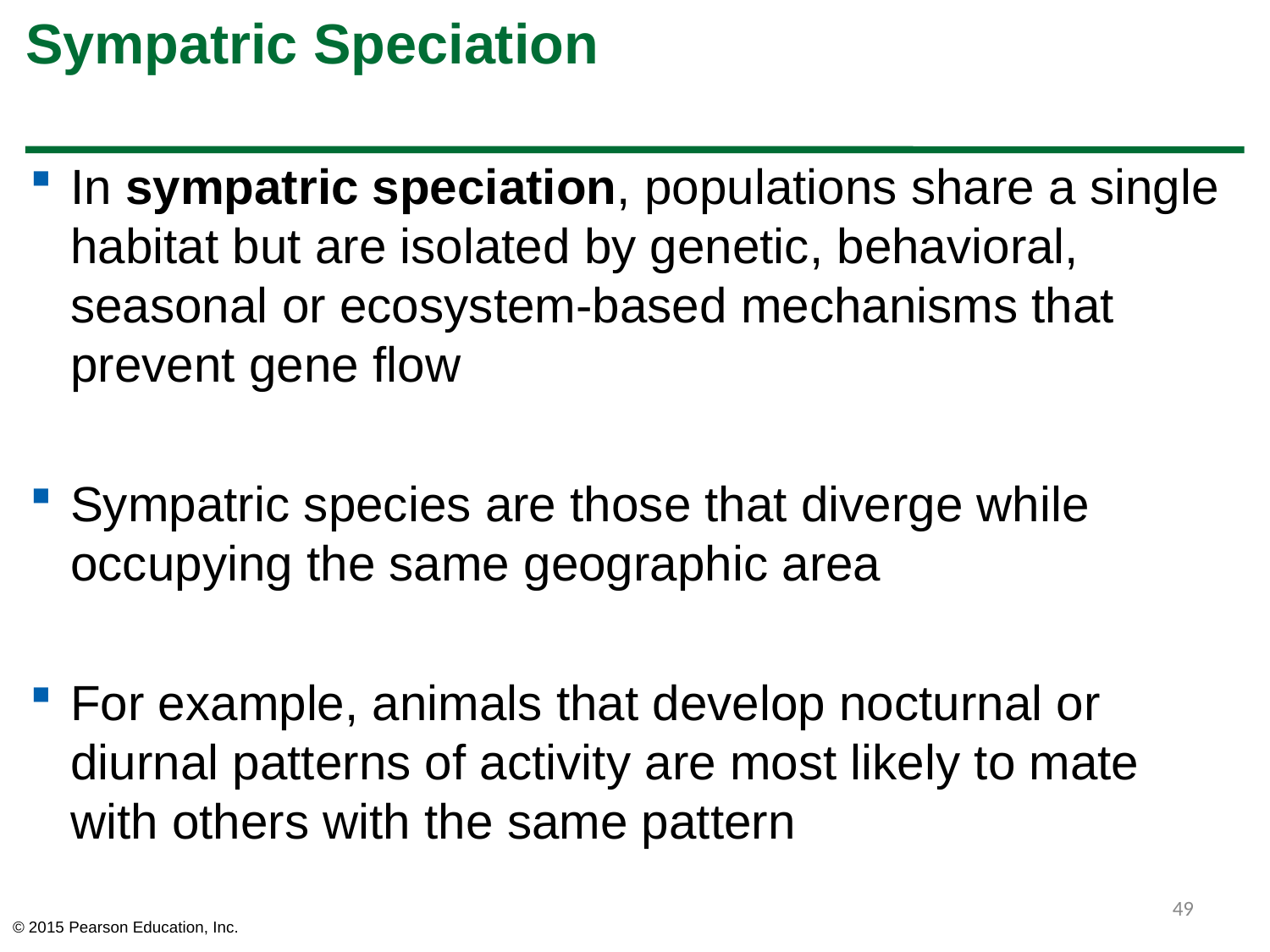

# Sympatric Speciation
In sympatric speciation, populations share a single habitat but are isolated by genetic, behavioral, seasonal or ecosystem-based mechanisms that prevent gene flow

Sympatric species are those that diverge while occupying the same geographic area

For example, animals that develop nocturnal or diurnal patterns of activity are most likely to mate with others with the same pattern
49
© 2015 Pearson Education, Inc.